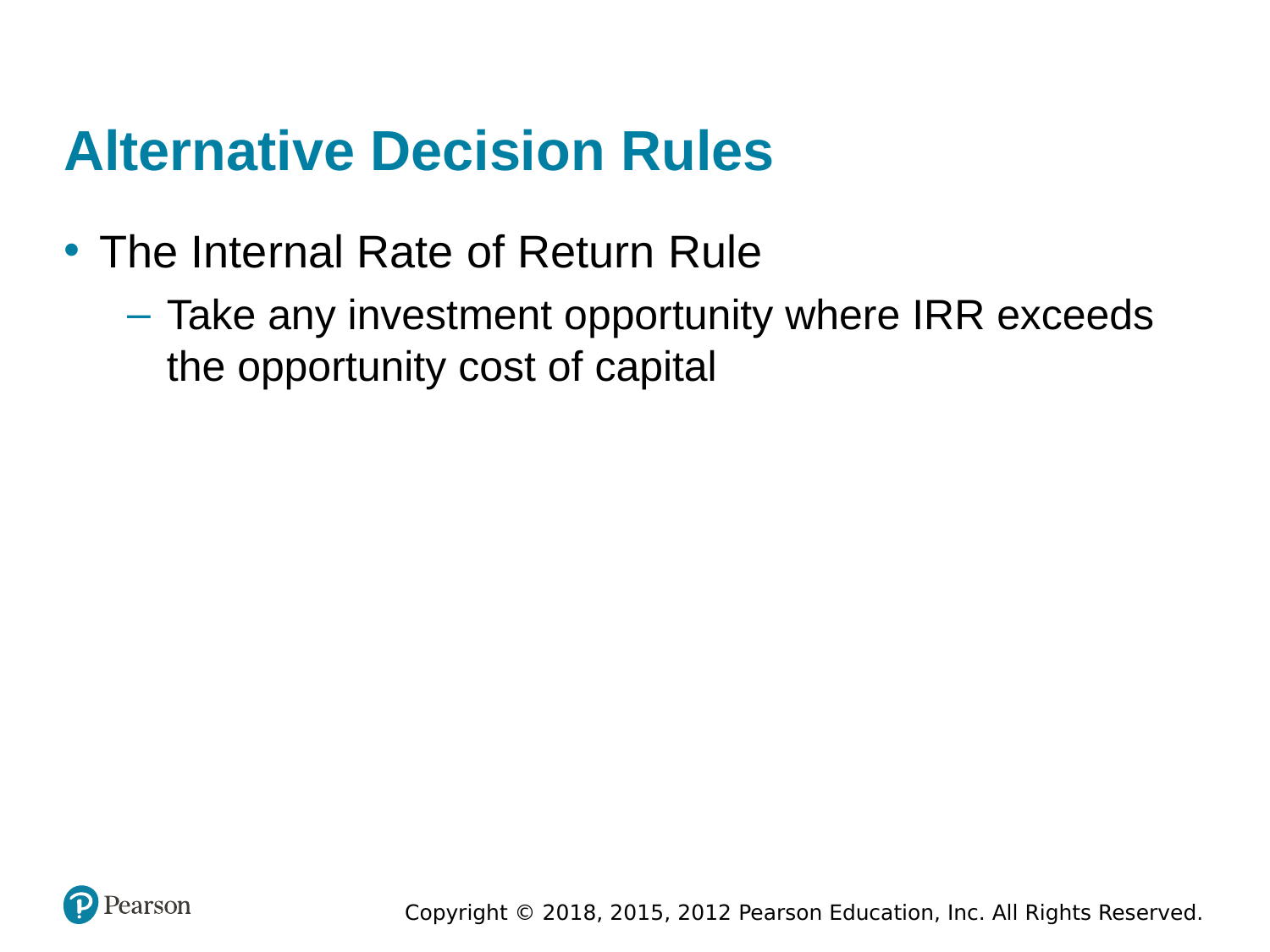

# Alternative Decision Rules
The Internal Rate of Return Rule
Take any investment opportunity where IRR exceeds the opportunity cost of capital